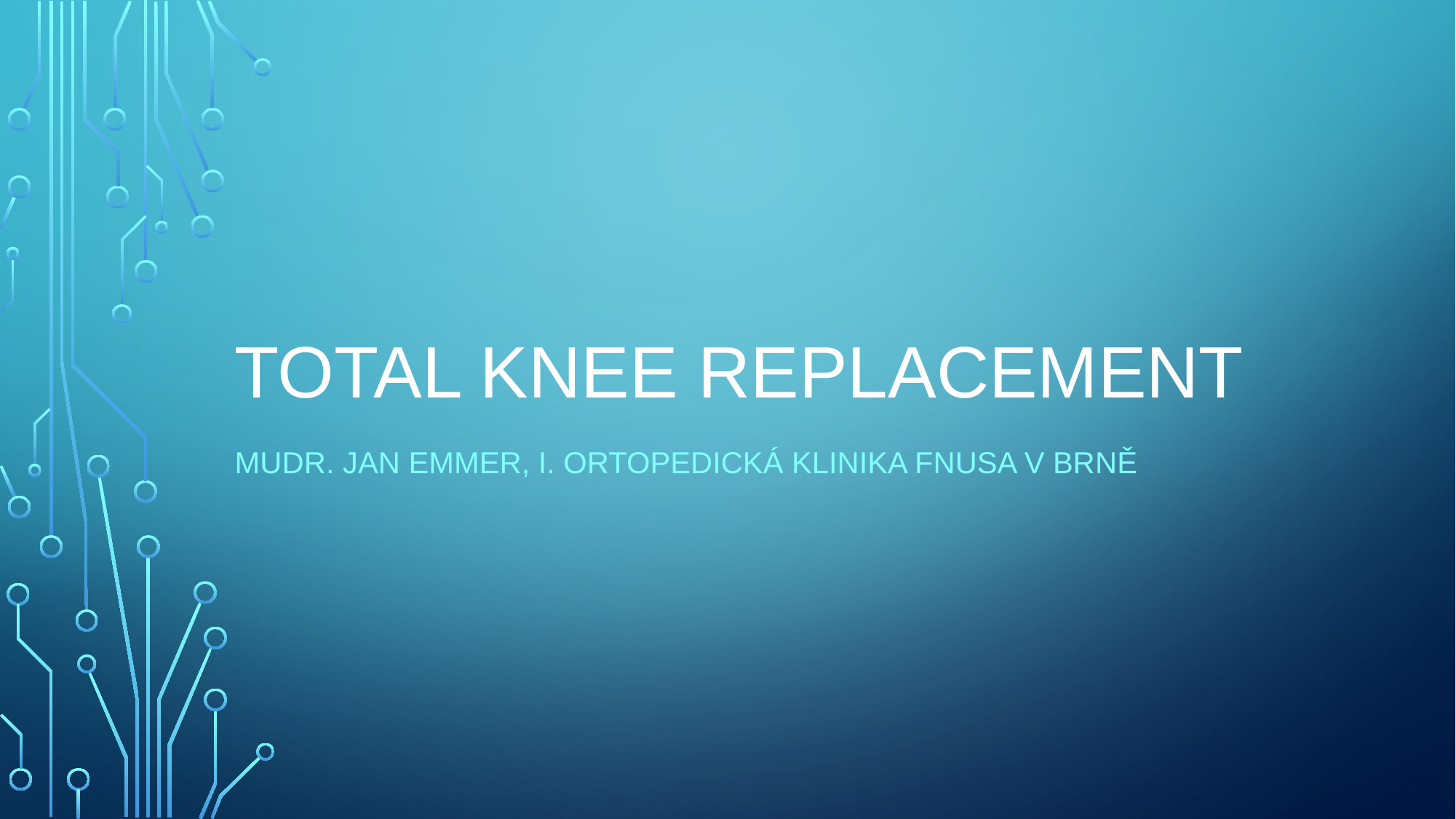

# Total knee replacement
MUDr. Jan Emmer, I. Ortopedická klinika FNUSA v BRně